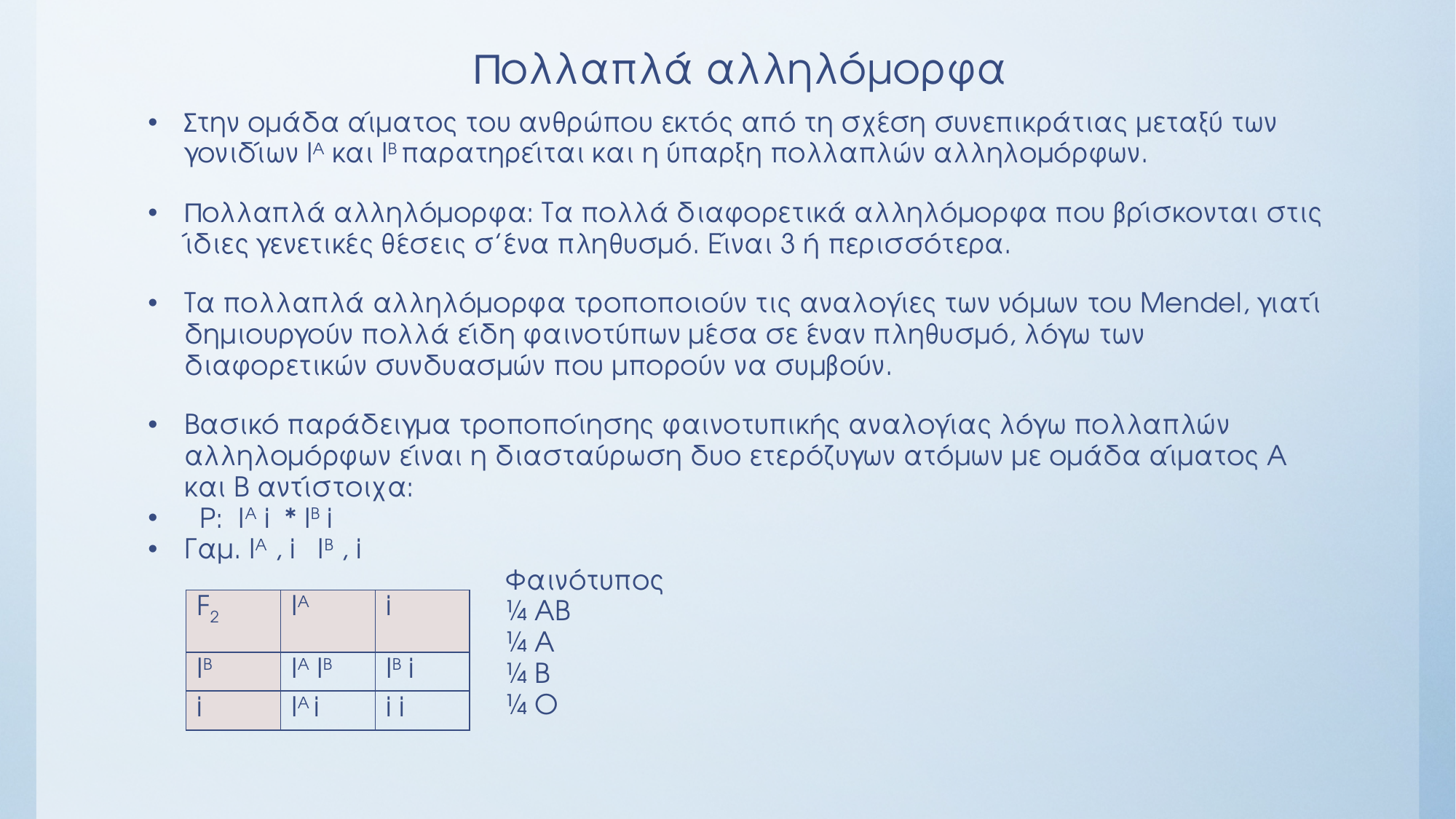

# Πολλαπλά αλληλόμορφα
Στην ομάδα αίματος του ανθρώπου εκτός από τη σχέση συνεπικράτιας μεταξύ των γονιδίων IA και IB παρατηρείται και η ύπαρξη πολλαπλών αλληλομόρφων.
Πολλαπλά αλληλόμορφα: Τα πολλά διαφορετικά αλληλόμορφα που βρίσκονται στις ίδιες γενετικές θέσεις σ’ένα πληθυσμό. Είναι 3 ή περισσότερα.
Τα πολλαπλά αλληλόμορφα τροποποιούν τις αναλογίες των νόμων του Mendel, γιατί δημιουργούν πολλά είδη φαινοτύπων μέσα σε έναν πληθυσμό, λόγω των διαφορετικών συνδυασμών που μπορούν να συμβούν.
Βασικό παράδειγμα τροποποίησης φαινοτυπικής αναλογίας λόγω πολλαπλών αλληλομόρφων είναι η διασταύρωση δυο ετερόζυγων ατόμων με ομάδα αίματος Α και Β αντίστοιχα:
  P:  IA i  * IB i
Γαμ. IA , i   IB , i
Φαινότυπος
¼ ΑΒ
¼ Α
¼ Β
¼ Ο

| F2 | IA | i |
| --- | --- | --- |
| IB | IA IB | IB i |
| i | IA i | i i |